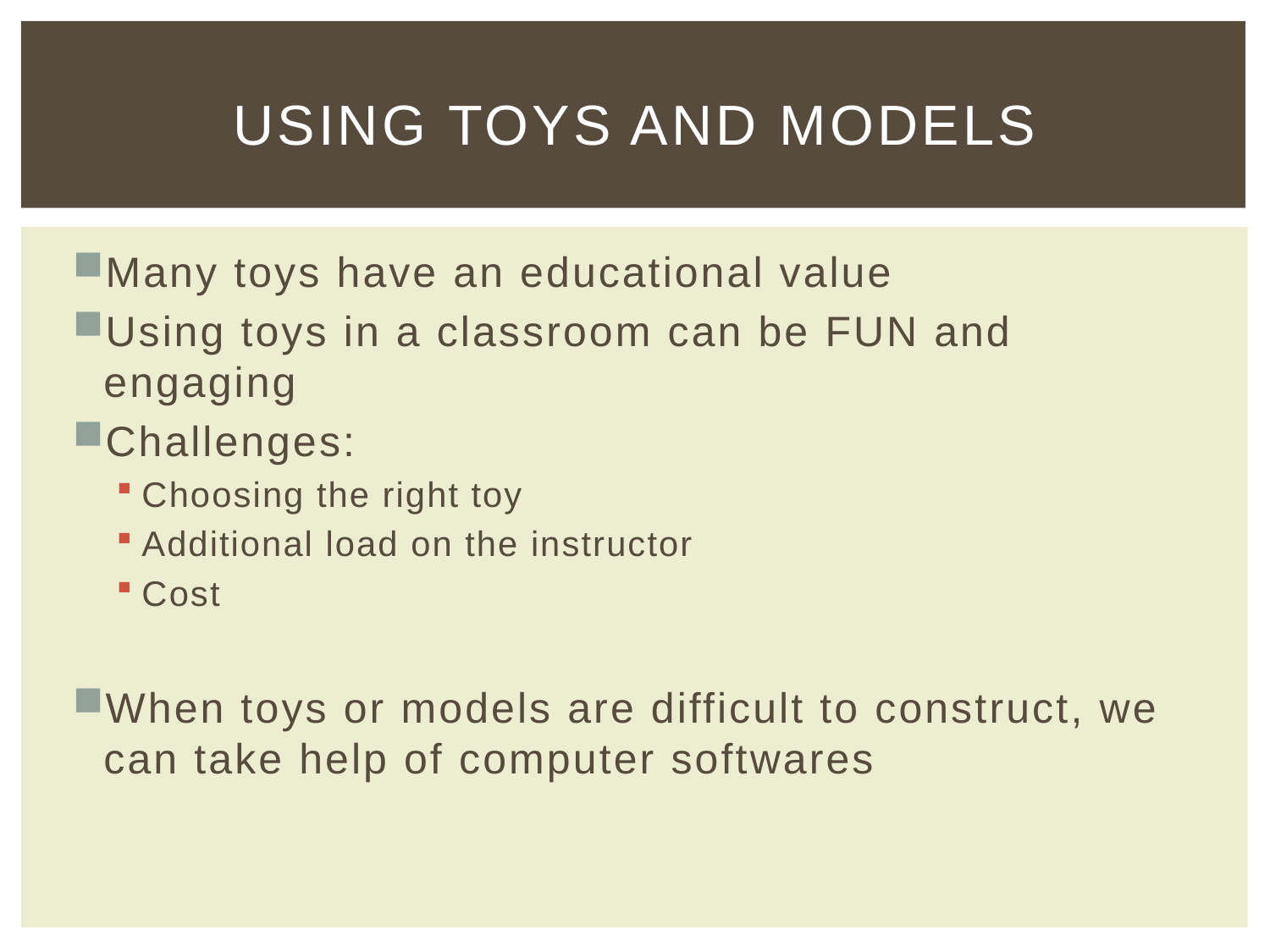

# Using toys and models
Many toys have an educational value
Using toys in a classroom can be FUN and engaging
Challenges:
Choosing the right toy
Additional load on the instructor
Cost

When toys or models are difficult to construct, we can take help of computer softwares